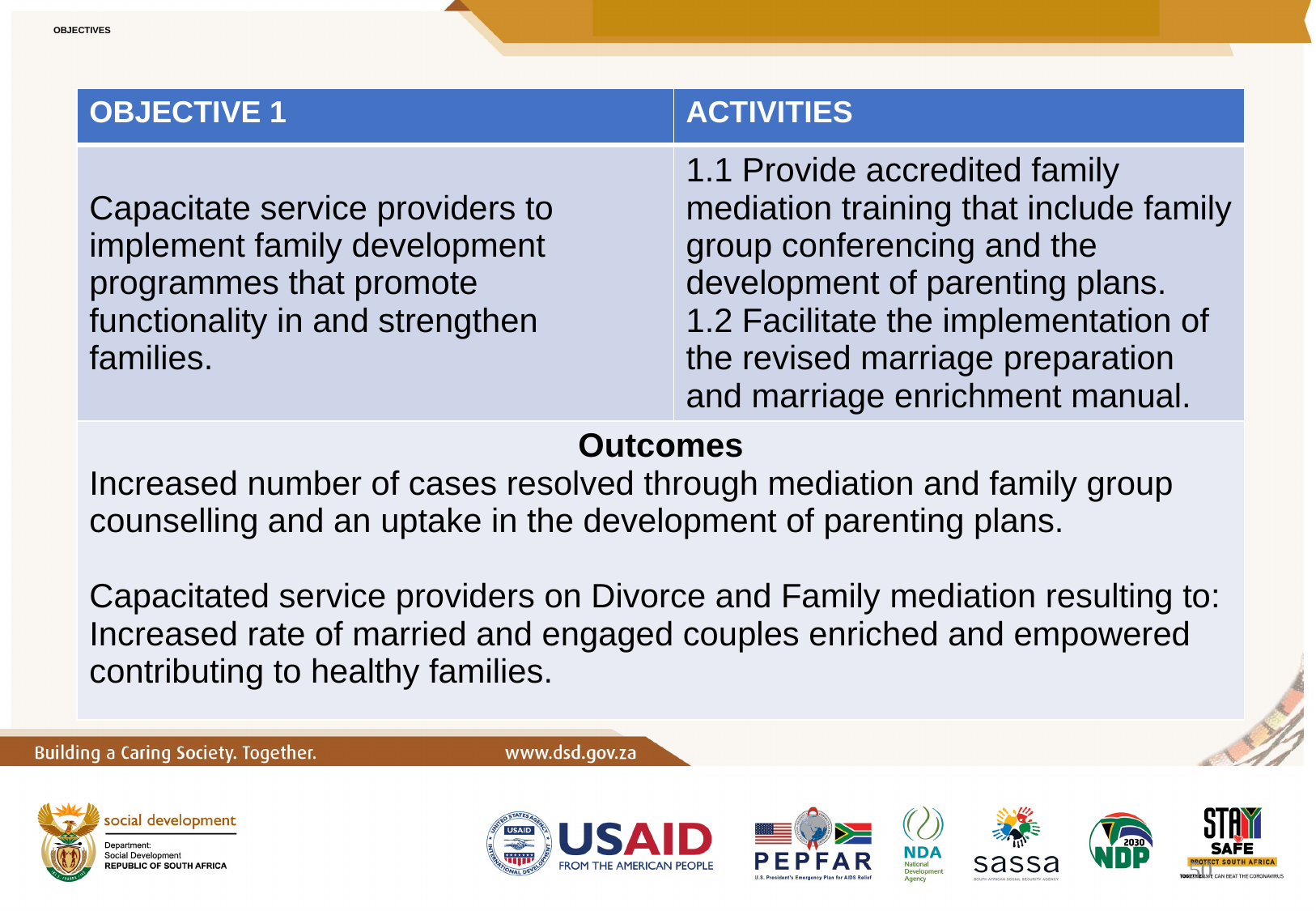

# OBJECTIVES
| OBJECTIVE 1 | ACTIVITIES |
| --- | --- |
| Capacitate service providers to implement family development programmes that promote functionality in and strengthen families. | 1.1 Provide accredited family mediation training that include family group conferencing and the development of parenting plans. 1.2 Facilitate the implementation of the revised marriage preparation and marriage enrichment manual. |
| Outcomes Increased number of cases resolved through mediation and family group counselling and an uptake in the development of parenting plans.   Capacitated service providers on Divorce and Family mediation resulting to: Increased rate of married and engaged couples enriched and empowered contributing to healthy families. |  |

50